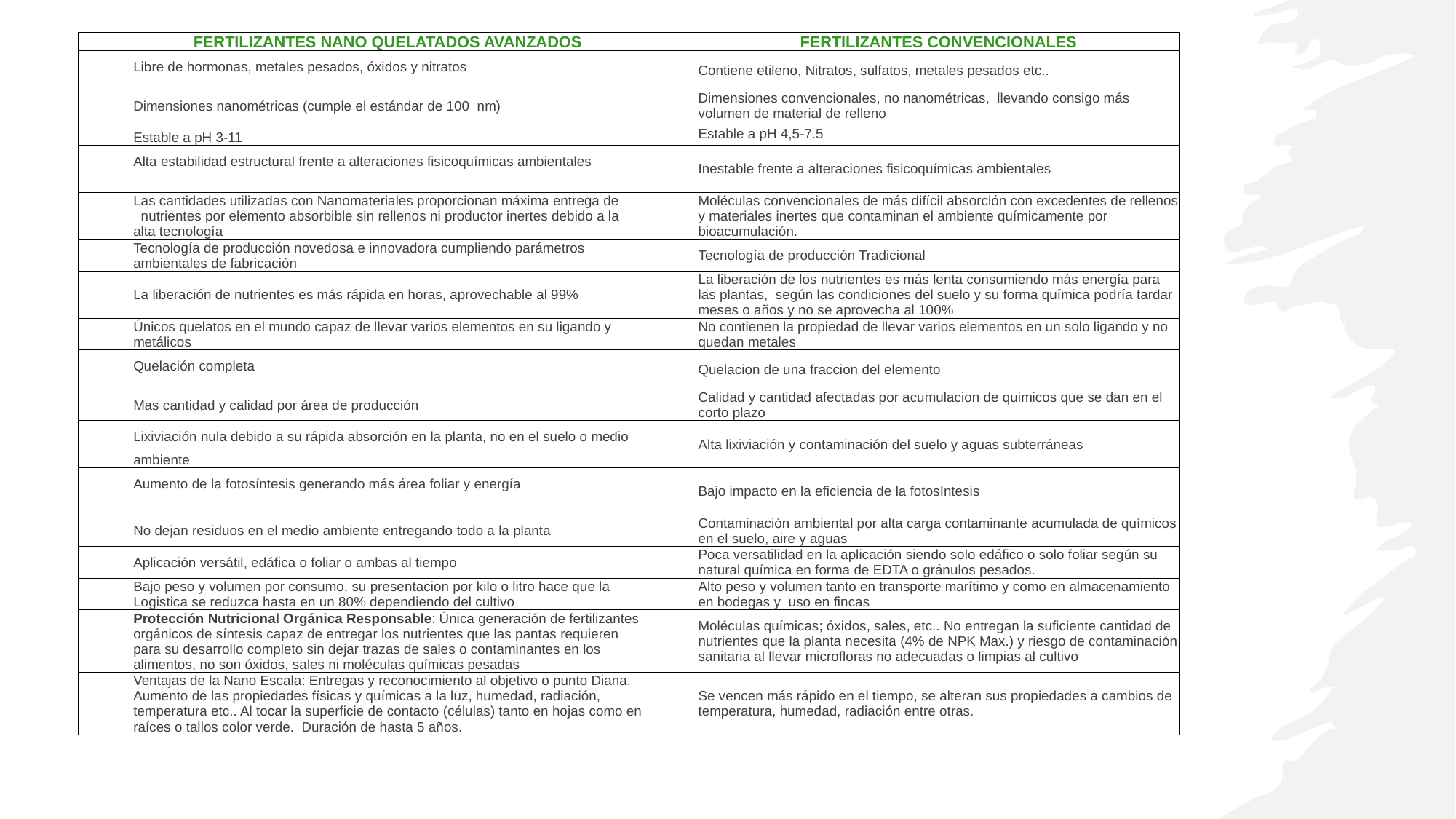

| FERTILIZANTES NANO QUELATADOS AVANZADOS | FERTILIZANTES CONVENCIONALES |
| --- | --- |
| Libre de hormonas, metales pesados, óxidos y nitratos | Contiene etileno, Nitratos, sulfatos, metales pesados etc.. |
| Dimensiones nanométricas (cumple el estándar de 100 nm) | Dimensiones convencionales, no nanométricas, llevando consigo más volumen de material de relleno |
| Estable a pH 3-11 | Estable a pH 4,5-7.5 |
| Alta estabilidad estructural frente a alteraciones fisicoquímicas ambientales | Inestable frente a alteraciones fisicoquímicas ambientales |
| Las cantidades utilizadas con Nanomateriales proporcionan máxima entrega de nutrientes por elemento absorbible sin rellenos ni productor inertes debido a la alta tecnología | Moléculas convencionales de más difícil absorción con excedentes de rellenos y materiales inertes que contaminan el ambiente químicamente por bioacumulación. |
| Tecnología de producción novedosa e innovadora cumpliendo parámetros ambientales de fabricación | Tecnología de producción Tradicional |
| La liberación de nutrientes es más rápida en horas, aprovechable al 99% | La liberación de los nutrientes es más lenta consumiendo más energía para las plantas, según las condiciones del suelo y su forma química podría tardar meses o años y no se aprovecha al 100% |
| Únicos quelatos en el mundo capaz de llevar varios elementos en su ligando y metálicos | No contienen la propiedad de llevar varios elementos en un solo ligando y no quedan metales |
| Quelación completa | Quelacion de una fraccion del elemento |
| Mas cantidad y calidad por área de producción | Calidad y cantidad afectadas por acumulacion de quimicos que se dan en el corto plazo |
| Lixiviación nula debido a su rápida absorción en la planta, no en el suelo o medio ambiente | Alta lixiviación y contaminación del suelo y aguas subterráneas |
| Aumento de la fotosíntesis generando más área foliar y energía | Bajo impacto en la eficiencia de la fotosíntesis |
| No dejan residuos en el medio ambiente entregando todo a la planta | Contaminación ambiental por alta carga contaminante acumulada de químicos en el suelo, aire y aguas |
| Aplicación versátil, edáfica o foliar o ambas al tiempo | Poca versatilidad en la aplicación siendo solo edáfico o solo foliar según su natural química en forma de EDTA o gránulos pesados. |
| Bajo peso y volumen por consumo, su presentacion por kilo o litro hace que la Logistica se reduzca hasta en un 80% dependiendo del cultivo | Alto peso y volumen tanto en transporte marítimo y como en almacenamiento en bodegas y uso en fincas |
| Protección Nutricional Orgánica Responsable: Única generación de fertilizantes orgánicos de síntesis capaz de entregar los nutrientes que las pantas requieren para su desarrollo completo sin dejar trazas de sales o contaminantes en los alimentos, no son óxidos, sales ni moléculas químicas pesadas | Moléculas químicas; óxidos, sales, etc.. No entregan la suficiente cantidad de nutrientes que la planta necesita (4% de NPK Max.) y riesgo de contaminación sanitaria al llevar microfloras no adecuadas o limpias al cultivo |
| Ventajas de la Nano Escala: Entregas y reconocimiento al objetivo o punto Diana. Aumento de las propiedades físicas y químicas a la luz, humedad, radiación, temperatura etc.. Al tocar la superficie de contacto (células) tanto en hojas como en raíces o tallos color verde. Duración de hasta 5 años. | Se vencen más rápido en el tiempo, se alteran sus propiedades a cambios de temperatura, humedad, radiación entre otras. |